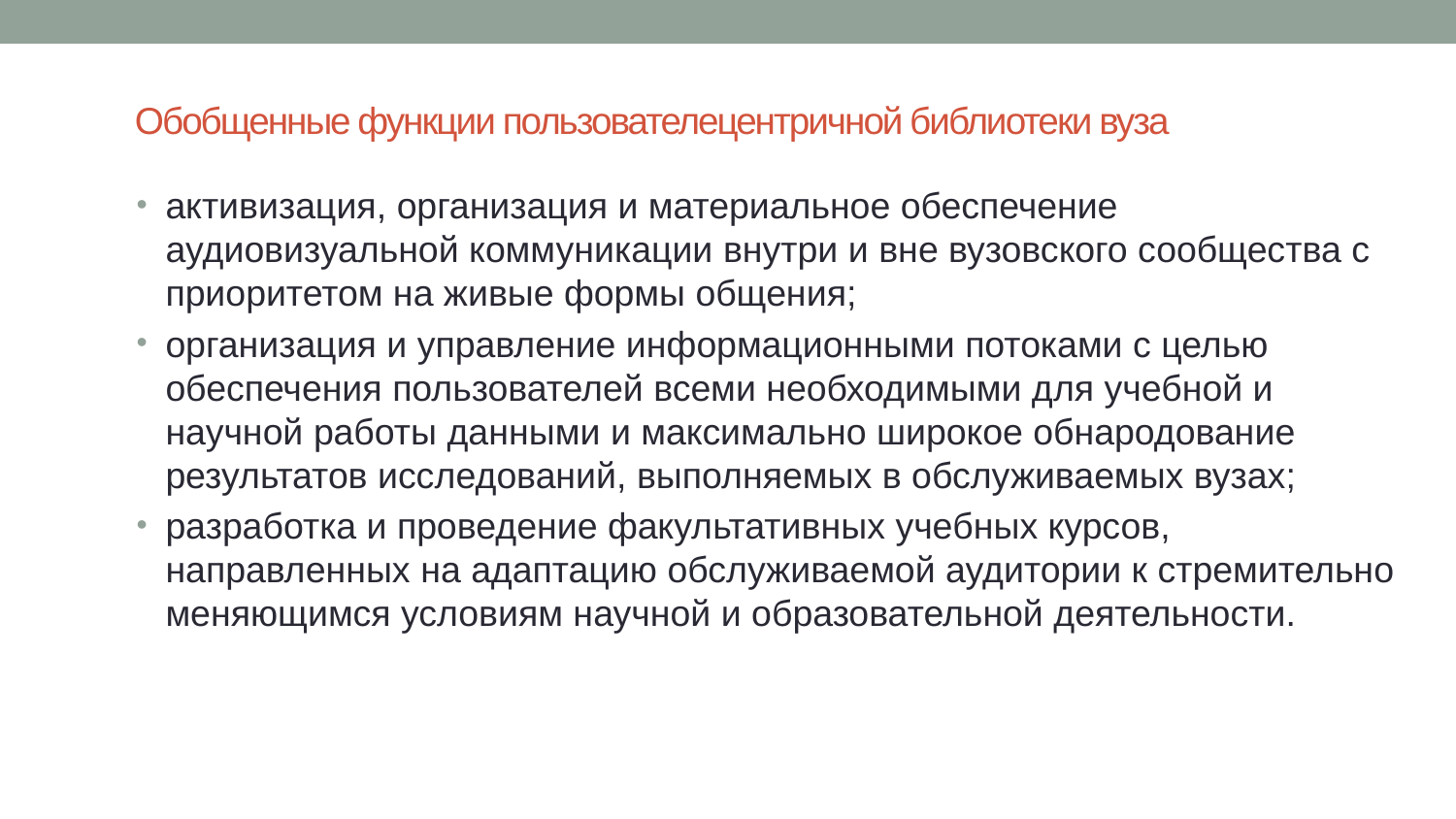

# Обобщенные функции пользователецентричной библиотеки вуза
активизация, организация и материальное обеспечение аудиовизуальной коммуникации внутри и вне вузовского сообщества с приоритетом на живые формы общения;
организация и управление информационными потоками с целью  обеспечения пользователей всеми необходимыми для учебной и научной работы данными и максимально широкое обнародование результатов исследований, выполняемых в обслуживаемых вузах;
разработка и проведение факультативных учебных курсов, направленных на адаптацию обслуживаемой аудитории к стремительно меняющимся условиям научной и образовательной деятельности.